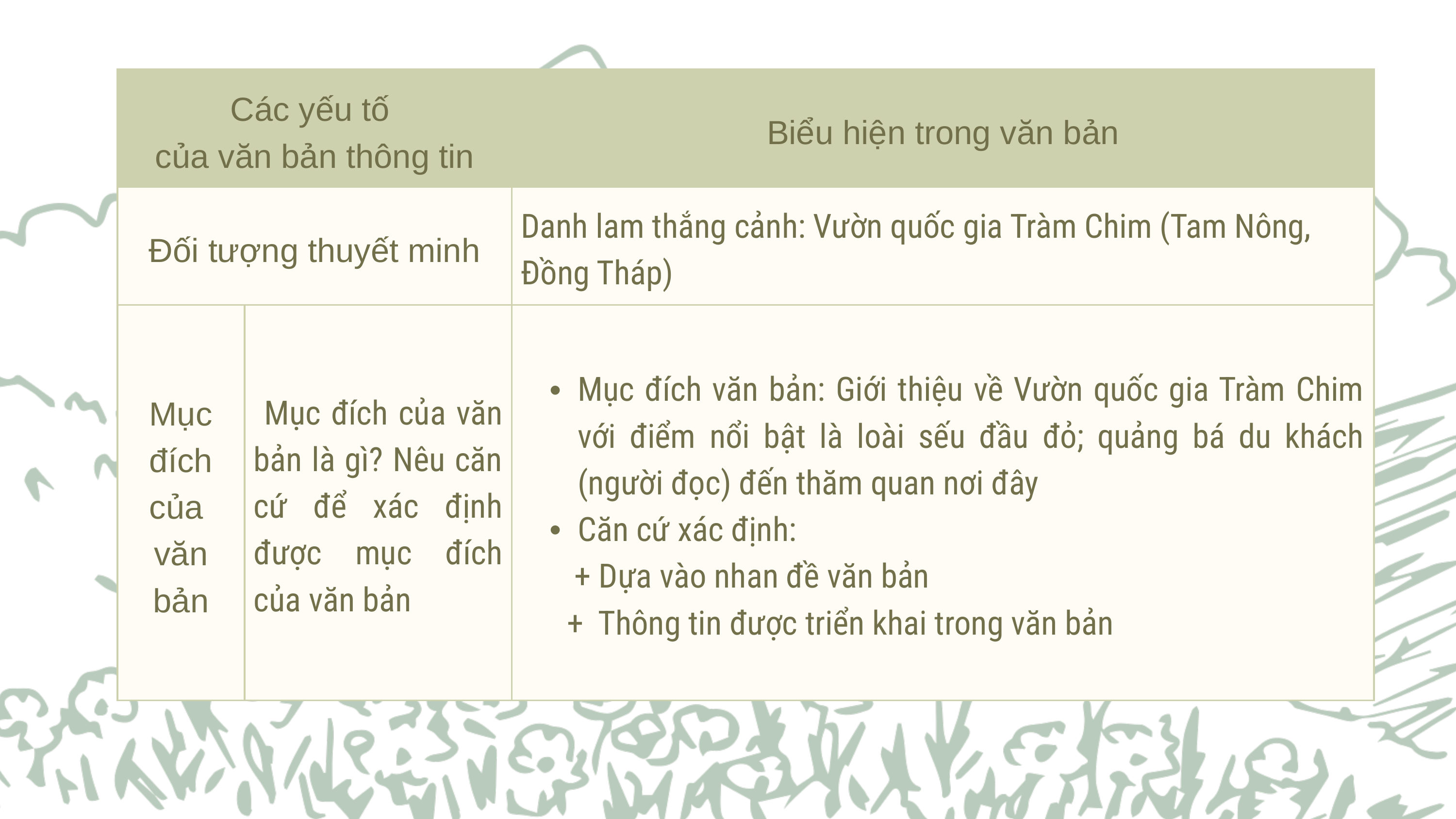

| Các yếu tố của văn bản thông tin | Các yếu tố của văn bản thông tin | Biểu hiện trong văn bản |
| --- | --- | --- |
| Đối tượng thuyết minh | Đối tượng thuyết minh | Danh lam thắng cảnh: Vườn quốc gia Tràm Chim (Tam Nông, Đồng Tháp) |
| Mục đích của văn bản | Mục đích của văn bản là gì? Nêu căn cứ để xác định được mục đích của văn bản | Mục đích văn bản: Giới thiệu về Vườn quốc gia Tràm Chim với điểm nổi bật là loài sếu đầu đỏ; quảng bá du khách (người đọc) đến thăm quan nơi đây Căn cứ xác định: + Dựa vào nhan đề văn bản + Thông tin được triển khai trong văn bản |